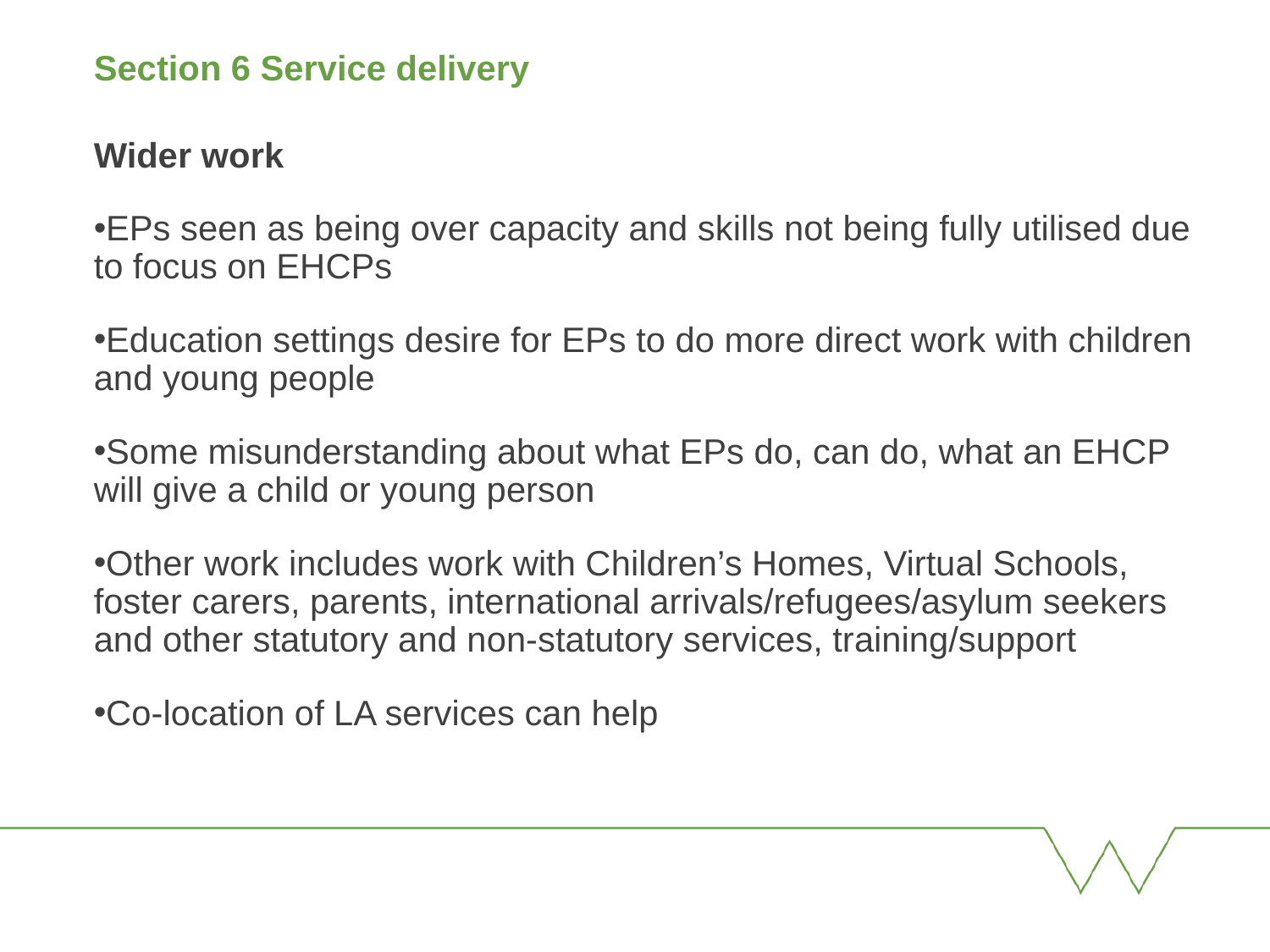

Section 6 Service delivery
Wider work
EPs seen as being over capacity and skills not being fully utilised due to focus on EHCPs
Education settings desire for EPs to do more direct work with children and young people
Some misunderstanding about what EPs do, can do, what an EHCP will give a child or young person
Other work includes work with Children’s Homes, Virtual Schools, foster carers, parents, international arrivals/refugees/asylum seekers and other statutory and non-statutory services, training/support
Co-location of LA services can help